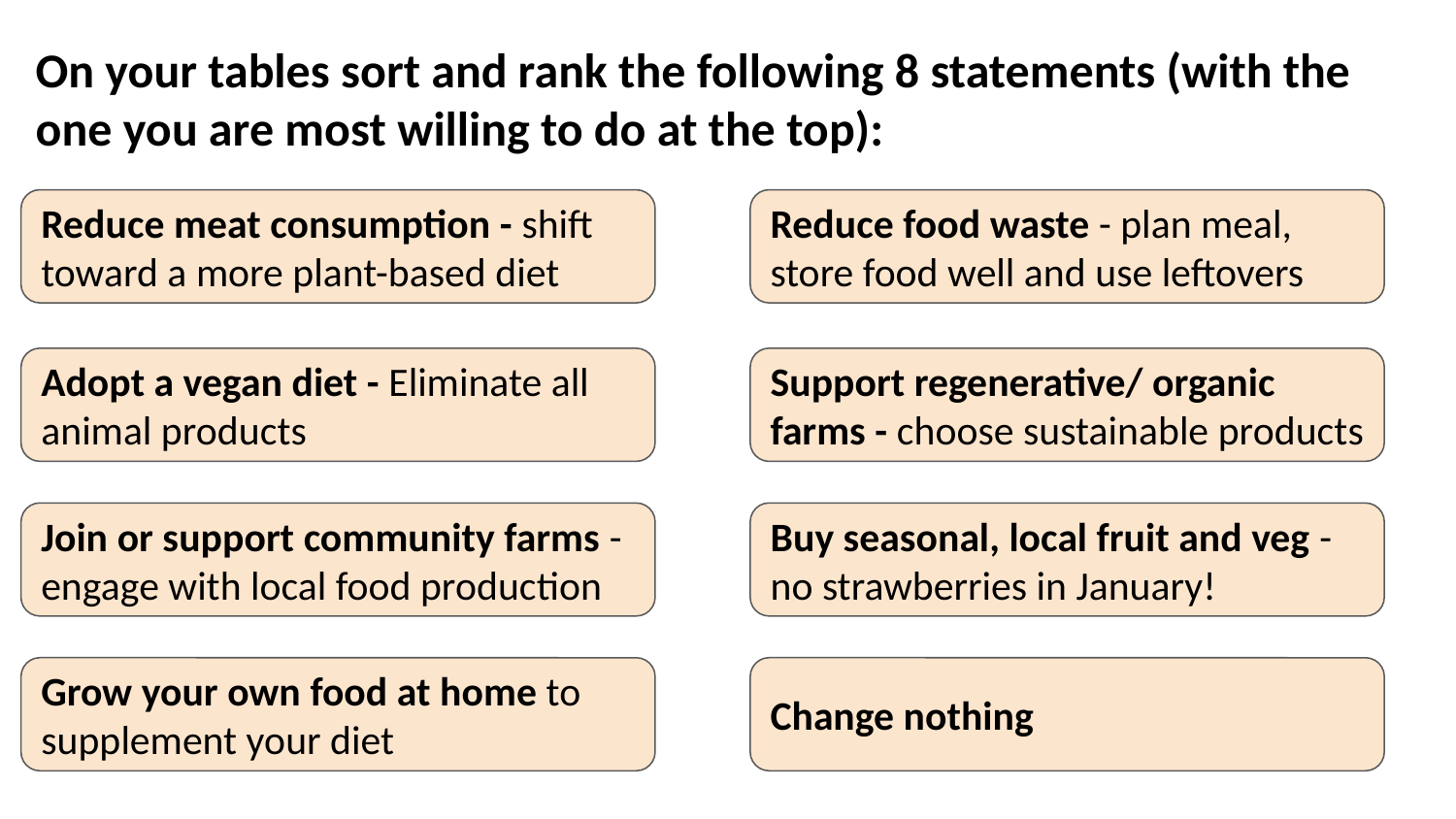

On your tables sort and rank the following 8 statements (with the one you are most willing to do at the top):
Reduce meat consumption - shift toward a more plant-based diet
Reduce food waste - plan meal, store food well and use leftovers
Adopt a vegan diet - Eliminate all animal products
Support regenerative/ organic farms - choose sustainable products
Join or support community farms - engage with local food production
Buy seasonal, local fruit and veg - no strawberries in January!
Grow your own food at home to supplement your diet
Change nothing